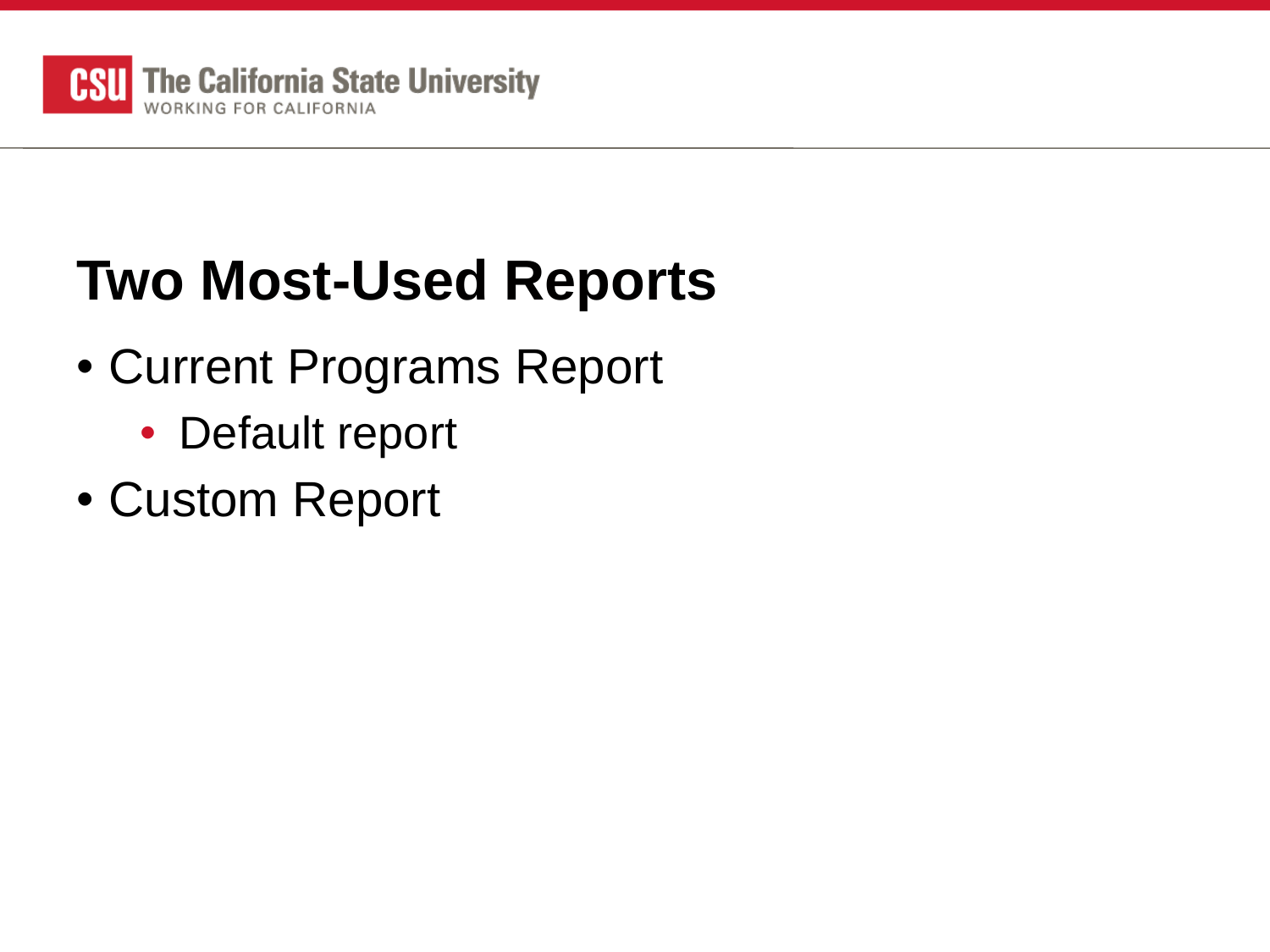

# Two Most-Used Reports
Current Programs Report
Default report
Custom Report